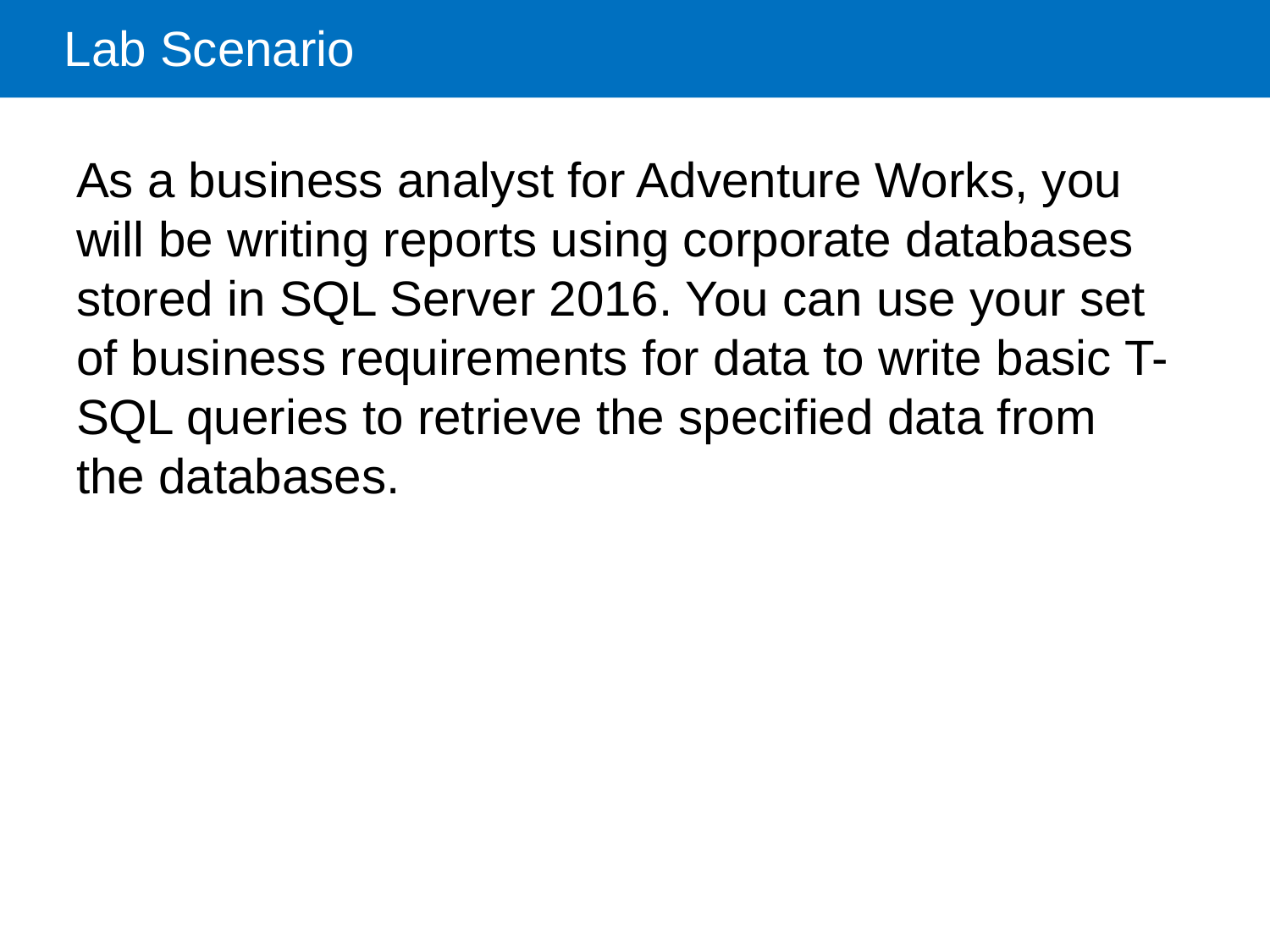

# Lab Scenario
As a business analyst for Adventure Works, you will be writing reports using corporate databases stored in SQL Server 2016. You can use your set of business requirements for data to write basic T-SQL queries to retrieve the specified data from the databases.